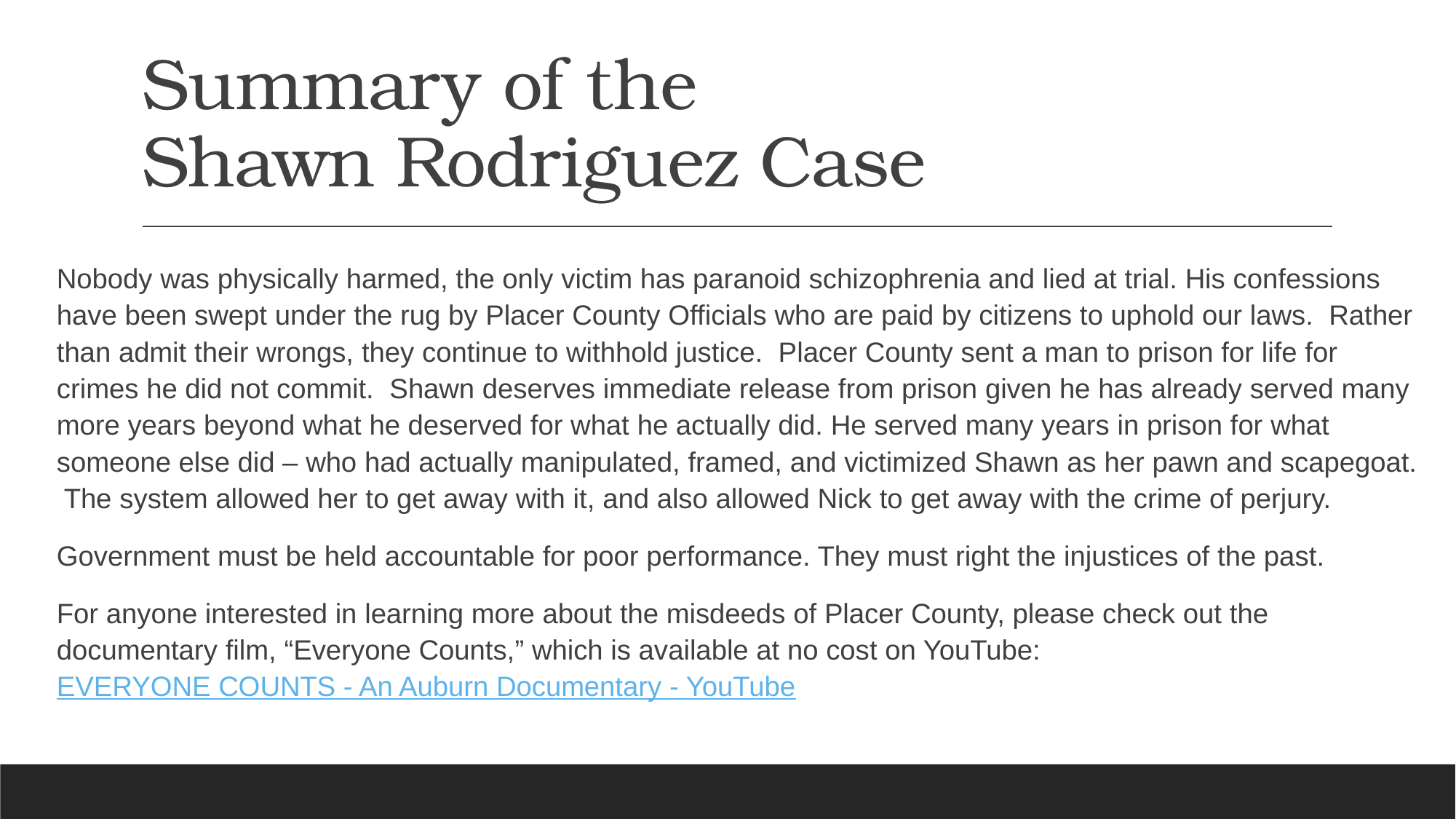

# Summary of the Shawn Rodriguez Case
Nobody was physically harmed, the only victim has paranoid schizophrenia and lied at trial. His confessions have been swept under the rug by Placer County Officials who are paid by citizens to uphold our laws.  Rather than admit their wrongs, they continue to withhold justice.  Placer County sent a man to prison for life for crimes he did not commit.  Shawn deserves immediate release from prison given he has already served many more years beyond what he deserved for what he actually did. He served many years in prison for what someone else did – who had actually manipulated, framed, and victimized Shawn as her pawn and scapegoat.  The system allowed her to get away with it, and also allowed Nick to get away with the crime of perjury.
Government must be held accountable for poor performance. They must right the injustices of the past.
For anyone interested in learning more about the misdeeds of Placer County, please check out the documentary film, “Everyone Counts,” which is available at no cost on YouTube: EVERYONE COUNTS - An Auburn Documentary - YouTube